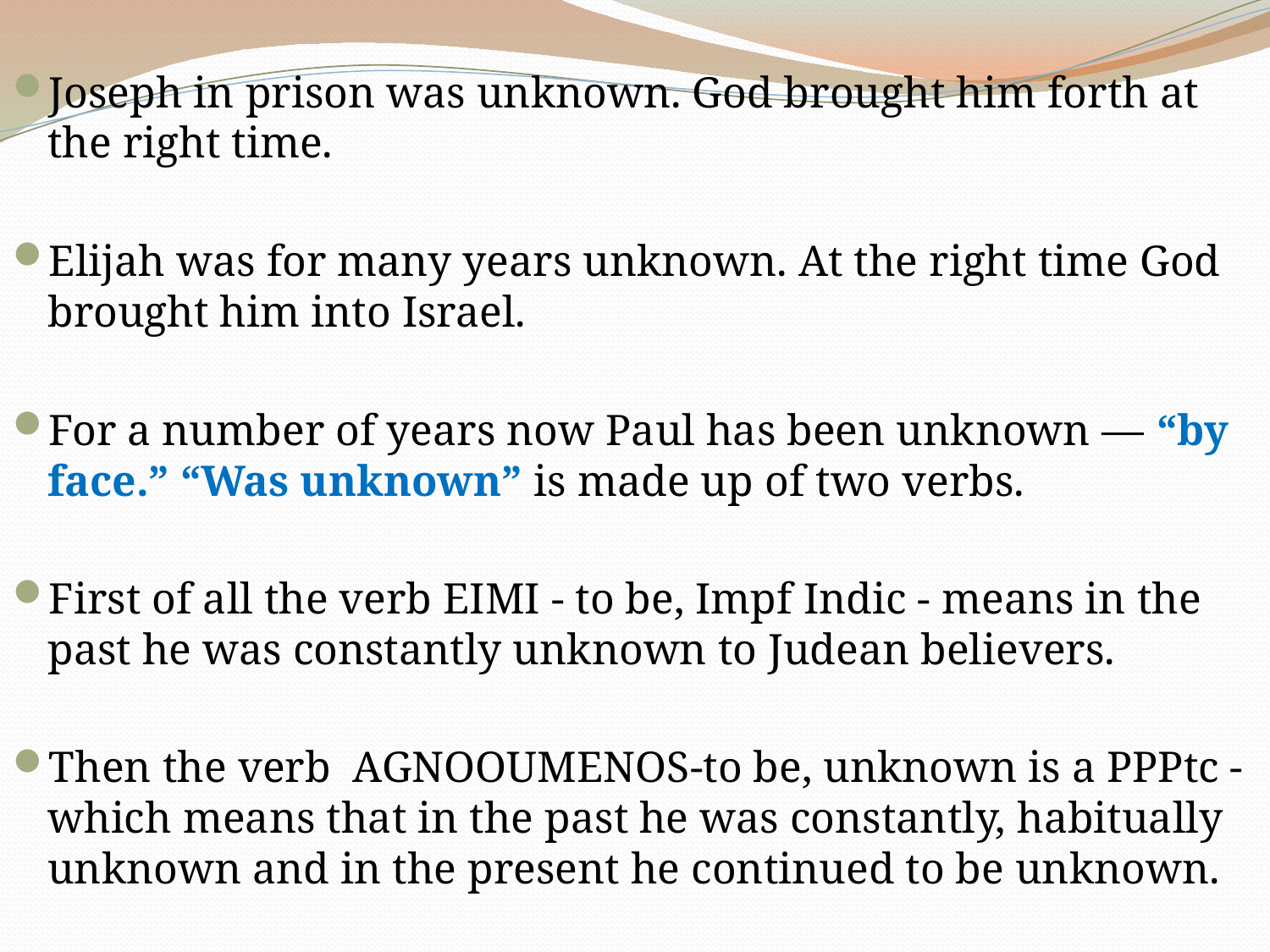

Joseph in prison was unknown. God brought him forth at the right time.

Elijah was for many years unknown. At the right time God brought him into Israel.

For a number of years now Paul has been unknown — “by face.” “Was unknown” is made up of two verbs.

First of all the verb EIMI - to be, Impf Indic - means in the past he was constantly unknown to Judean believers.

Then the verb  AGNOOUMENOS-to be, unknown is a PPPtc - which means that in the past he was constantly, habitually unknown and in the present he continued to be unknown.